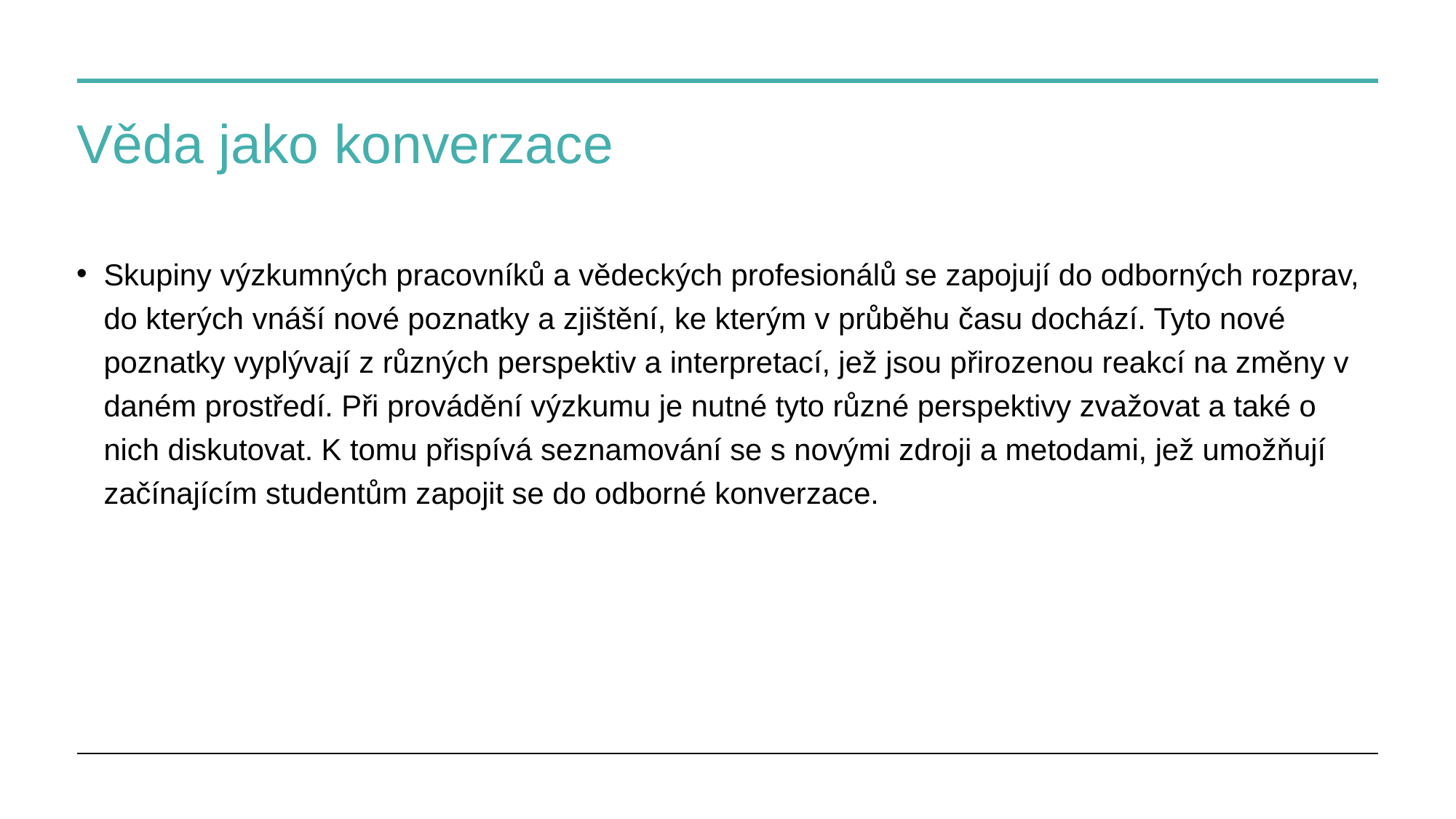

# Věda jako konverzace
Skupiny výzkumných pracovníků a vědeckých profesionálů se zapojují do odborných rozprav, do kterých vnáší nové poznatky a zjištění, ke kterým v průběhu času dochází. Tyto nové poznatky vyplývají z různých perspektiv a interpretací, jež jsou přirozenou reakcí na změny v daném prostředí. Při provádění výzkumu je nutné tyto různé perspektivy zvažovat a také o nich diskutovat. K tomu přispívá seznamování se s novými zdroji a metodami, jež umožňují začínajícím studentům zapojit se do odborné konverzace.